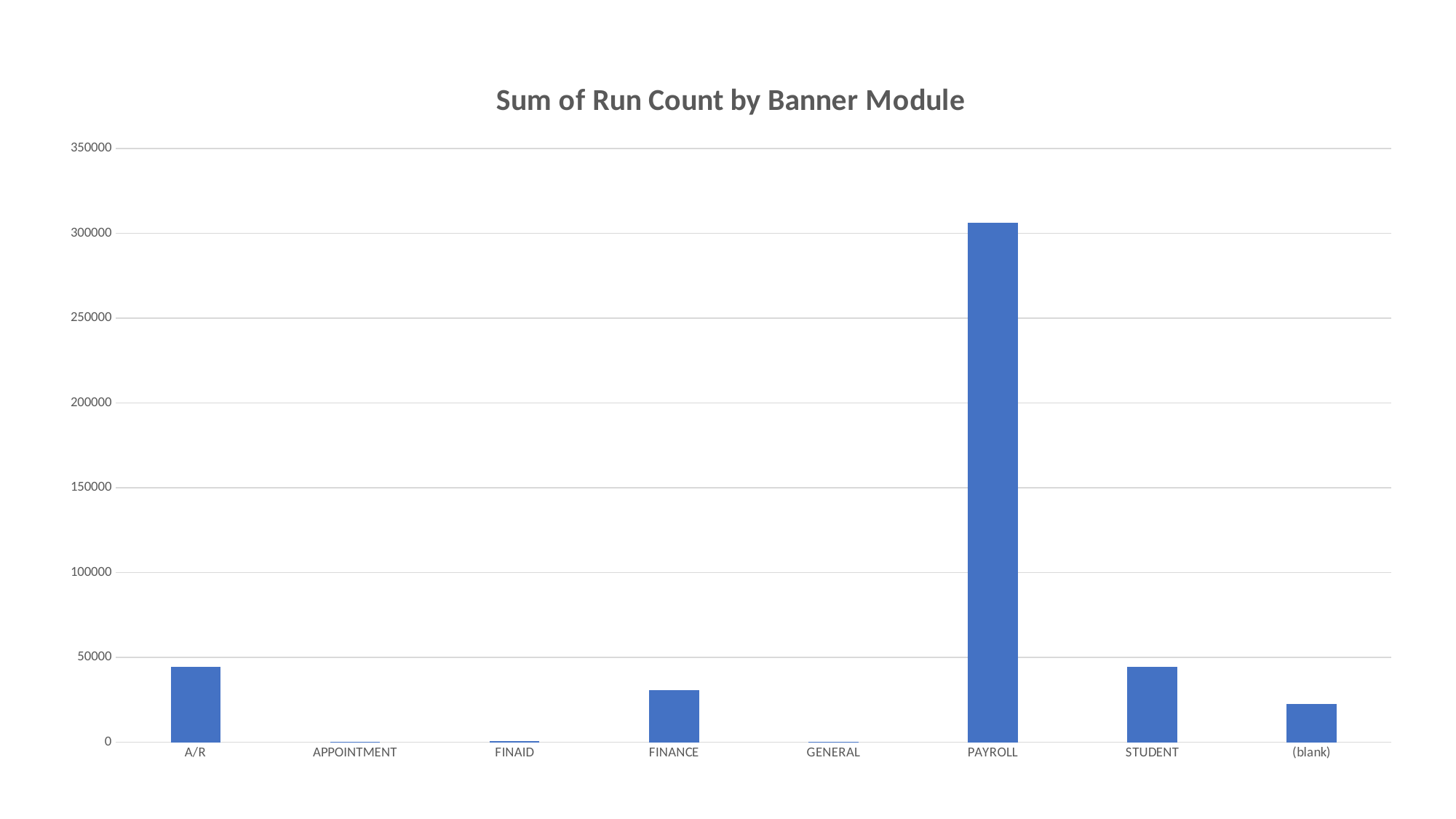

### Chart: Sum of Run Count by Banner Module

| Category | Total |
|---|---|
| A/R | 44626.0 |
| APPOINTMENT | 81.0 |
| FINAID | 606.0 |
| FINANCE | 30488.0 |
| GENERAL | 17.0 |
| PAYROLL | 306109.0 |
| STUDENT | 44340.0 |
| (blank) | 22700.0 |